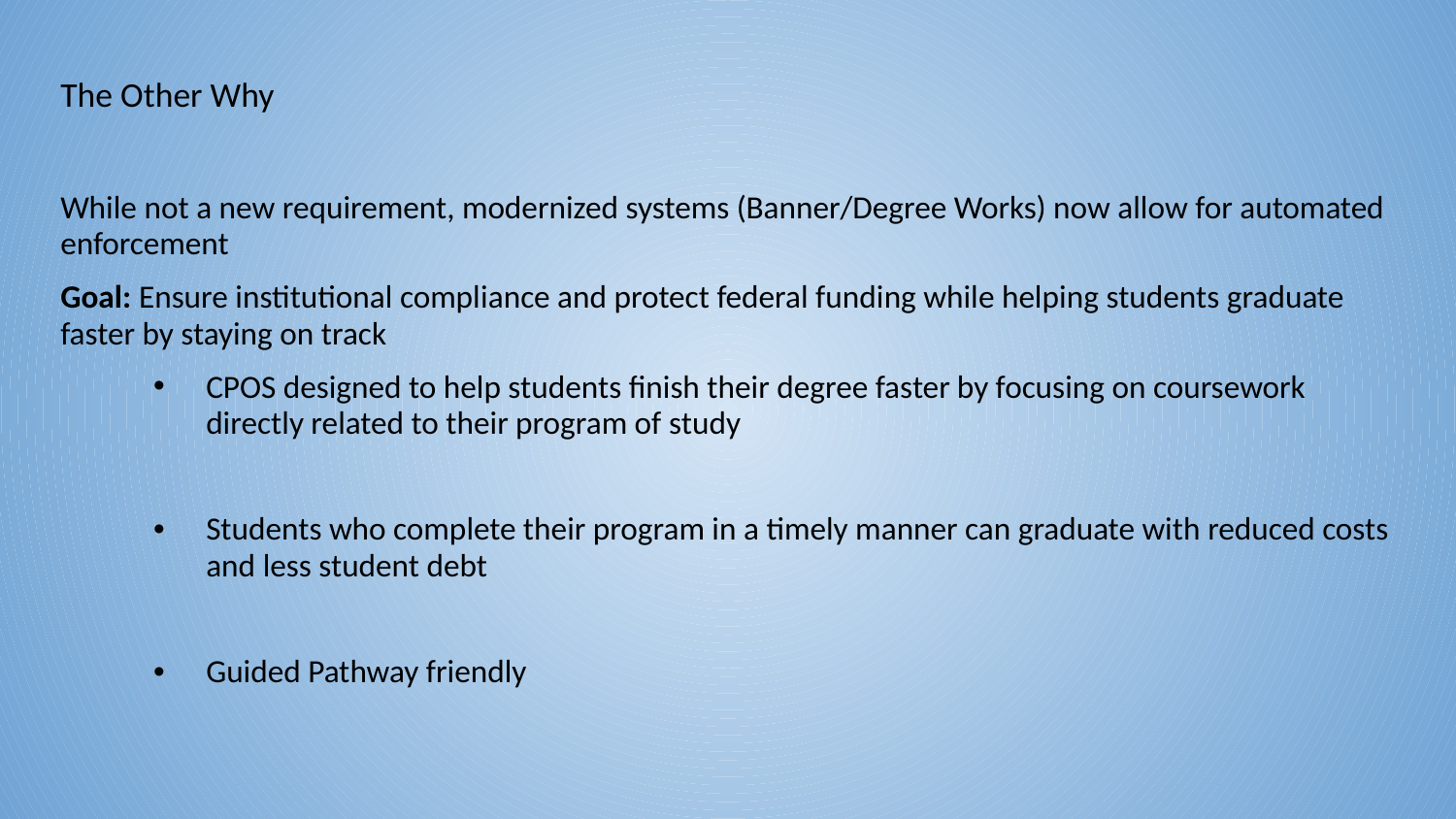

# The Other Why
While not a new requirement, modernized systems (Banner/Degree Works) now allow for automated enforcement
Goal: Ensure institutional compliance and protect federal funding while helping students graduate faster by staying on track
CPOS designed to help students finish their degree faster by focusing on coursework directly related to their program of study

Students who complete their program in a timely manner can graduate with reduced costs and less student debt

Guided Pathway friendly